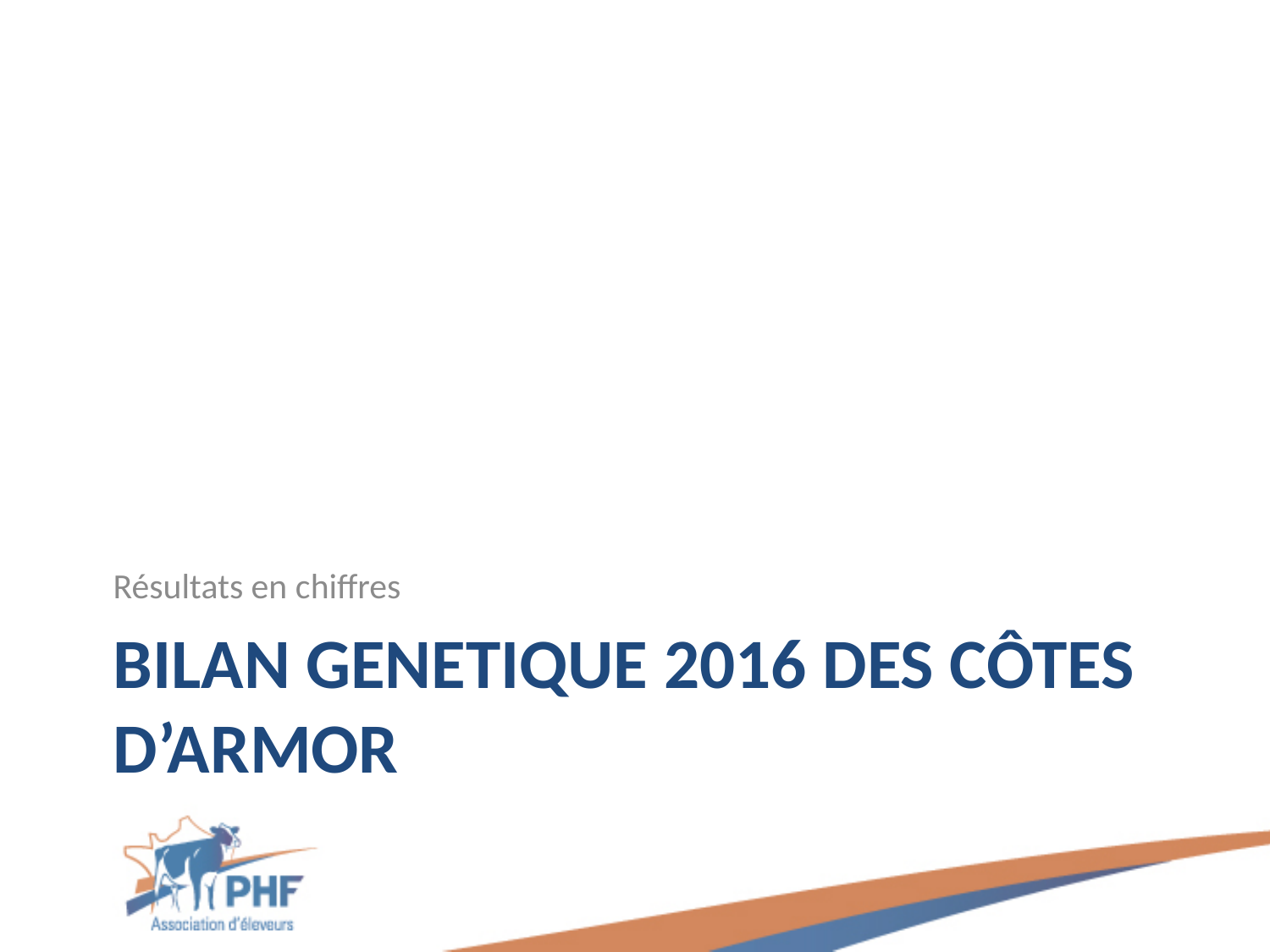

Résultats en chiffres
# Bilan GENETIQUE 2016 des Côtes d’Armor